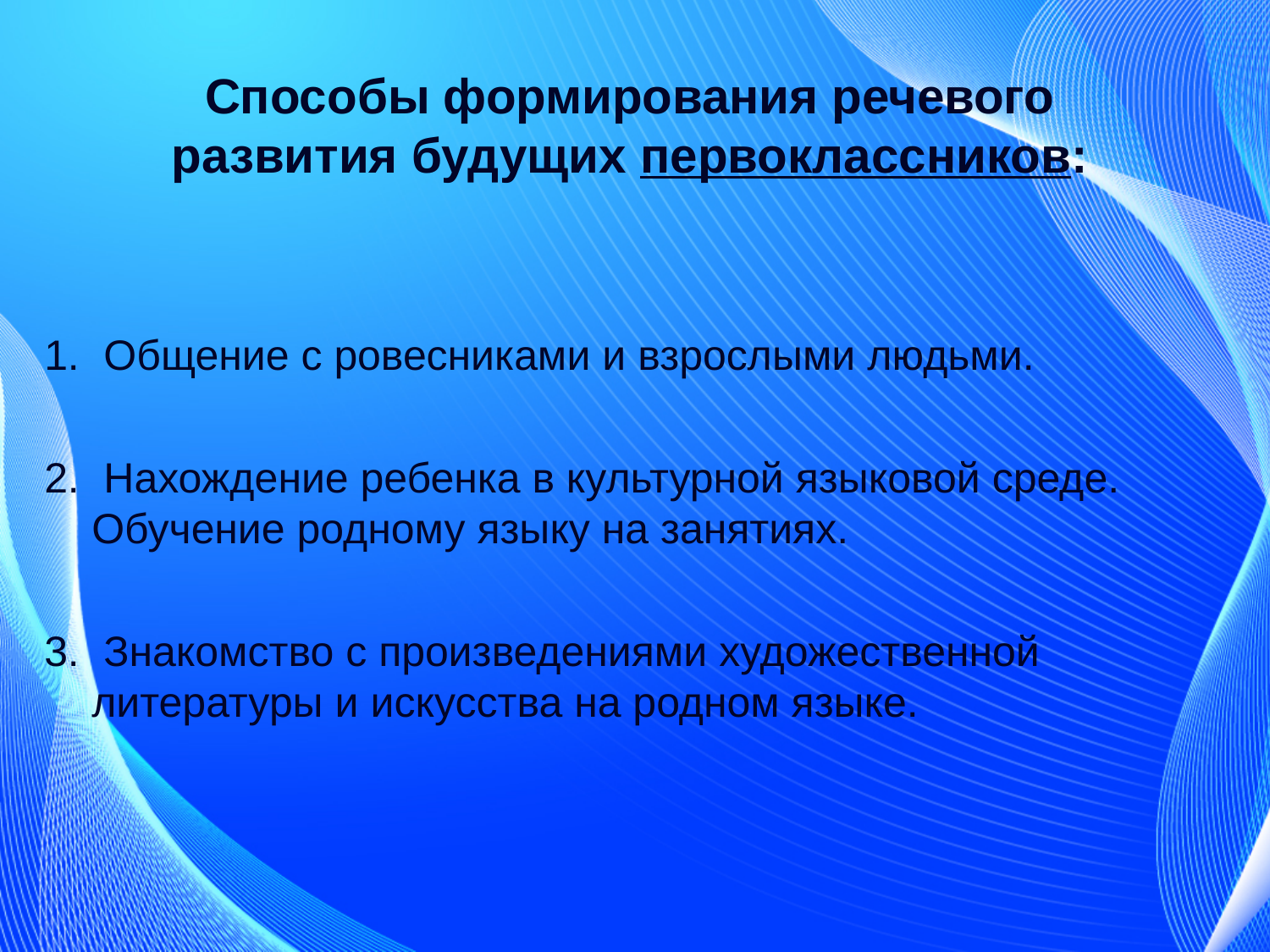

Способы формирования речевого развития будущих первоклассников:

 Общение с ровесниками и взрослыми людьми.

 Нахождение ребенка в культурной языковой среде.    Обучение родному языку на занятиях.

 Знакомство с произведениями художественной литературы и искусства на родном языке.